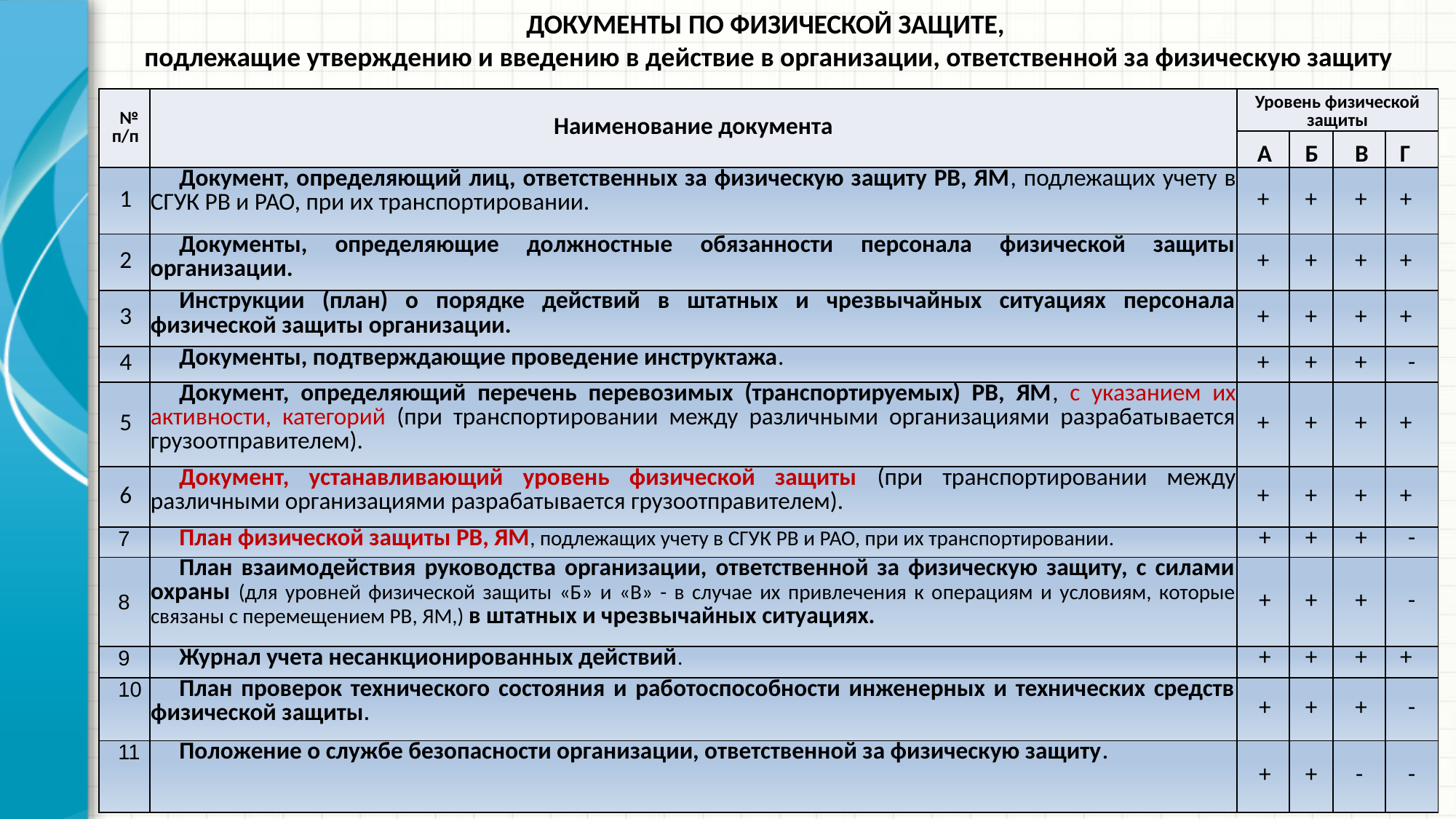

# ДОКУМЕНТЫ ПО ФИЗИЧЕСКОЙ ЗАЩИТЕ, подлежащие утверждению и введению в действие в организации, ответственной за физическую защиту
| № п/п | Наименование документа | Уровень физической защиты |  |  |  |
| --- | --- | --- | --- | --- | --- |
|  |  | А | Б | В | Г |
| 1 | Документ, определяющий лиц, ответственных за физическую защиту РВ, ЯМ, подлежащих учету в СГУК РВ и РАО, при их транспортировании. | + | + | + | + |
| 2 | Документы, определяющие должностные обязанности персонала физической защиты организации. | + | + | + | + |
| 3 | Инструкции (план) о порядке действий в штатных и чрезвычайных ситуациях персонала физической защиты организации. | + | + | + | + |
| 4 | Документы, подтверждающие проведение инструктажа. | + | + | + | - |
| 5 | Документ, определяющий перечень перевозимых (транспортируемых) РВ, ЯМ, с указанием их активности, категорий (при транспортировании между различными организациями разрабатывается грузоотправителем). | + | + | + | + |
| 6 | Документ, устанавливающий уровень физической защиты (при транспортировании между различными организациями разрабатывается грузоотправителем). | + | + | + | + |
| 7 | План физической защиты РВ, ЯМ, подлежащих учету в СГУК РВ и РАО, при их транспортировании. | + | + | + | - |
| 8 | План взаимодействия руководства организации, ответственной за физическую защиту, с силами охраны (для уровней физической защиты «Б» и «В» - в случае их привлечения к операциям и условиям, которые связаны с перемещением РВ, ЯМ,) в штатных и чрезвычайных ситуациях. | + | + | + | - |
| 9 | Журнал учета несанкционированных действий. | + | + | + | + |
| 10 | План проверок технического состояния и работоспособности инженерных и технических средств физической защиты. | + | + | + | - |
| 11 | Положение о службе безопасности организации, ответственной за физическую защиту. | + | + | - | - |